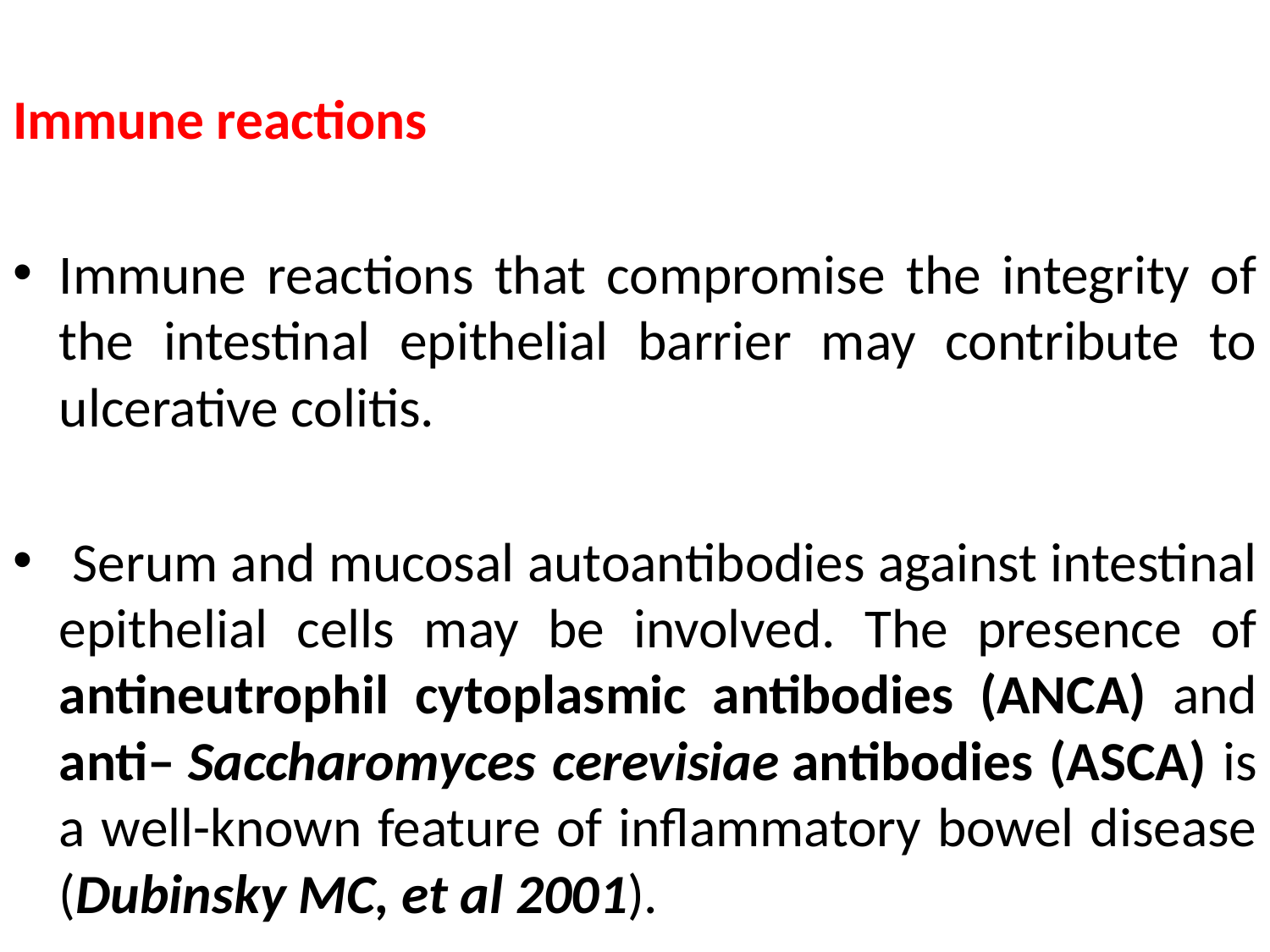

Immune reactions

Immune reactions that compromise the integrity of the intestinal epithelial barrier may contribute to ulcerative colitis.

 Serum and mucosal autoantibodies against intestinal epithelial cells may be involved. The presence of antineutrophil cytoplasmic antibodies (ANCA) and anti– Saccharomyces cerevisiae antibodies (ASCA) is a well-known feature of inflammatory bowel disease (Dubinsky MC, et al 2001).